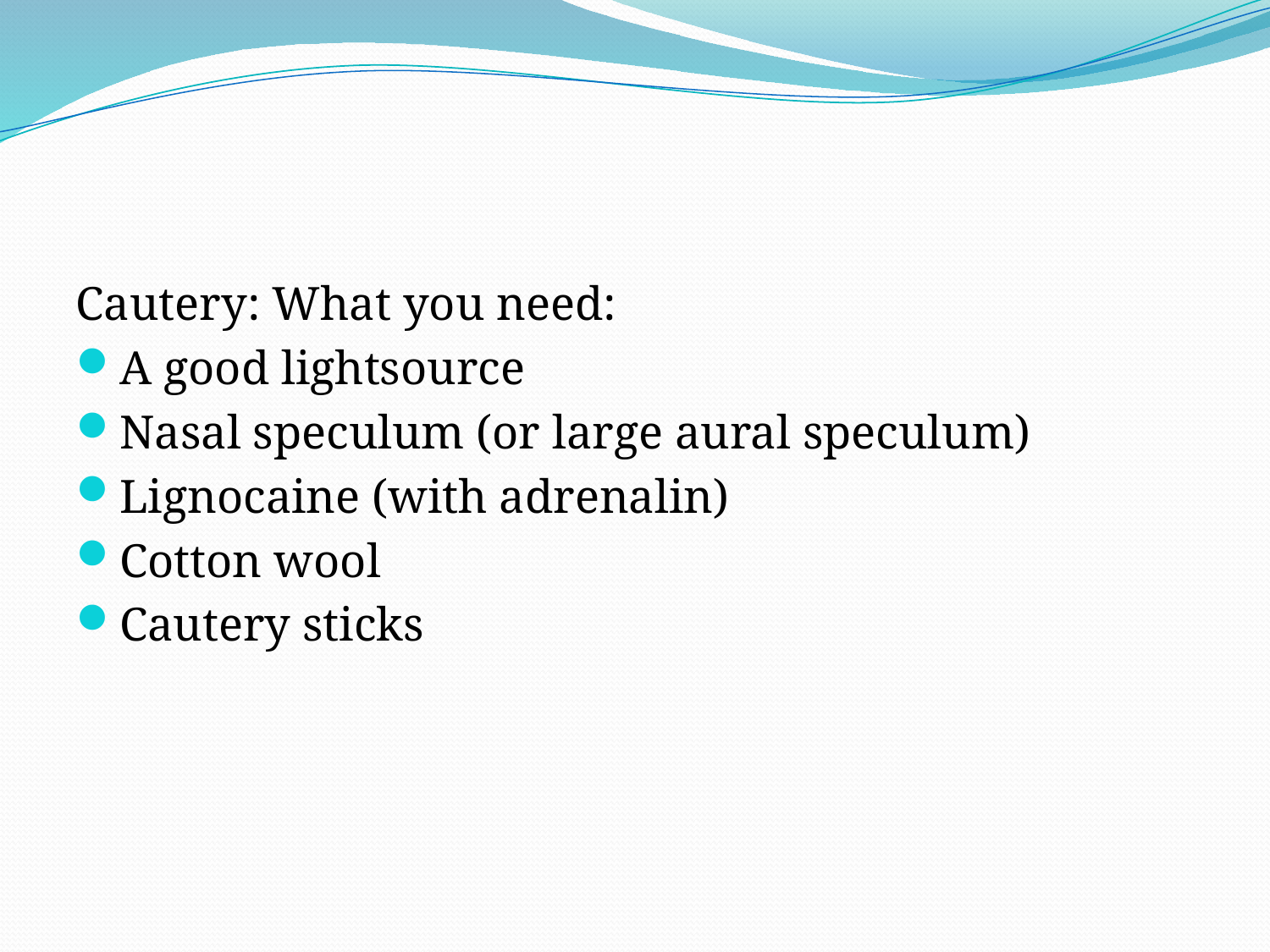

#
Cautery: What you need:
A good lightsource
Nasal speculum (or large aural speculum)
Lignocaine (with adrenalin)
Cotton wool
Cautery sticks